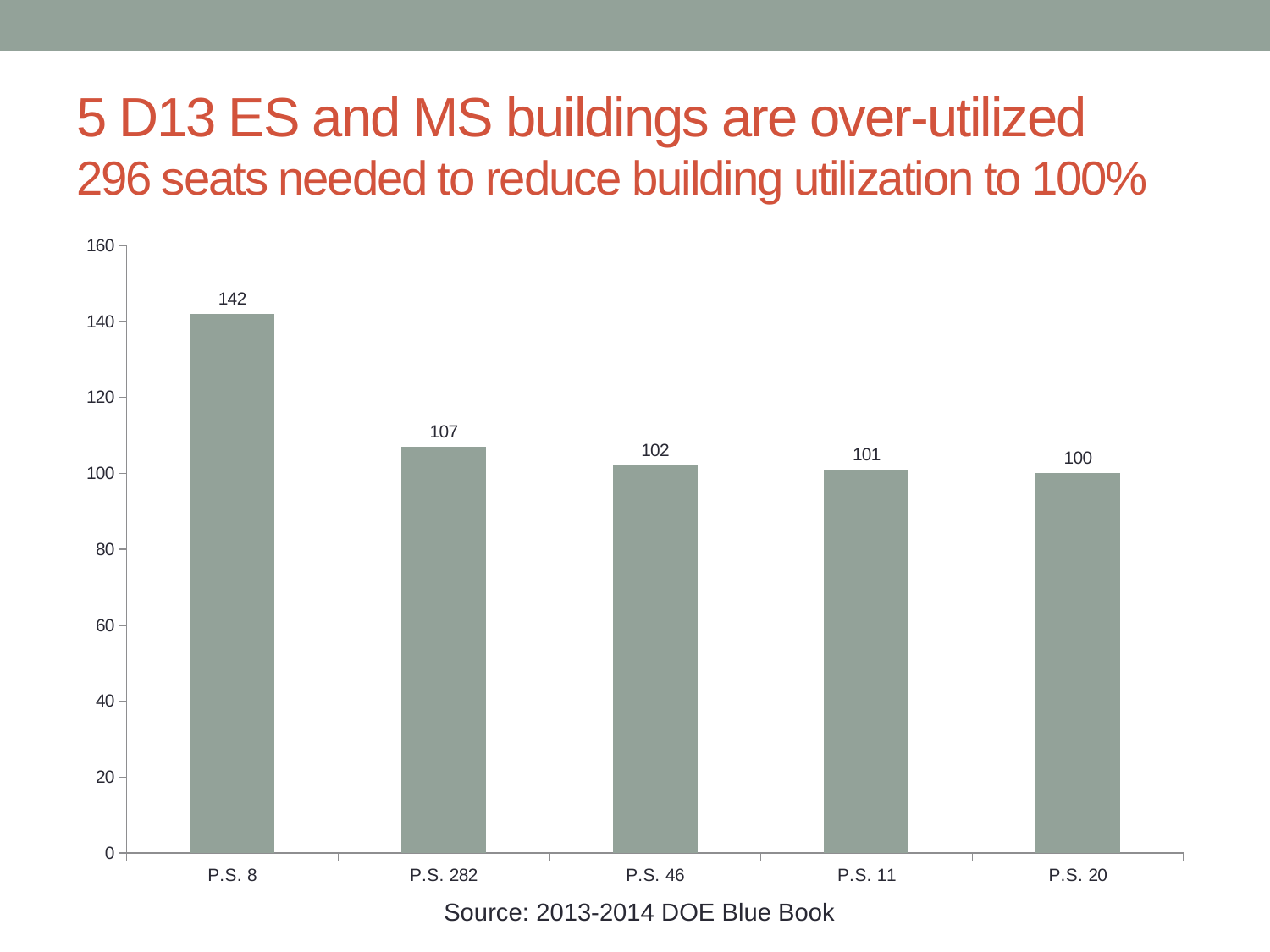

# 5 D13 ES and MS buildings are over-utilized 296 seats needed to reduce building utilization to 100%

### Chart

| Category |  |
|---|---|
| P.S. 8 | 142.0 |
| P.S. 282 | 107.0 |
| P.S. 46 | 102.0 |
| P.S. 11 | 101.0 |
| P.S. 20 | 100.0 |
Source: 2013-2014 DOE Blue Book